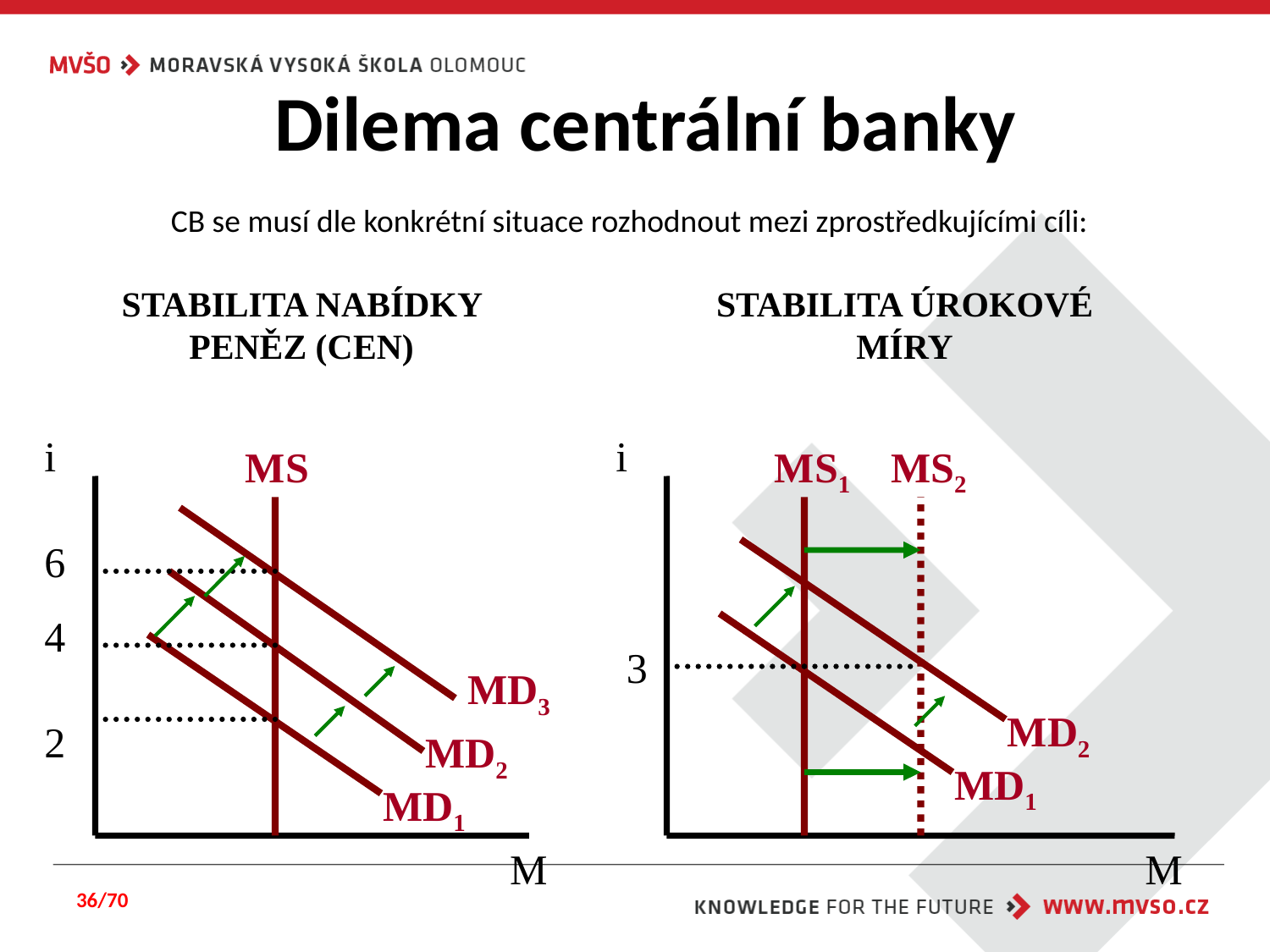

# Dilema centrální banky
CB se musí dle konkrétní situace rozhodnout mezi zprostředkujícími cíli:
STABILITA NABÍDKY PENĚZ (CEN)
STABILITA ÚROKOVÉ MÍRY

i
i
MS
MS1
MS2

6

4

3

MD3

MD2

2

MD2
MD1
MD1

M

M
36/70